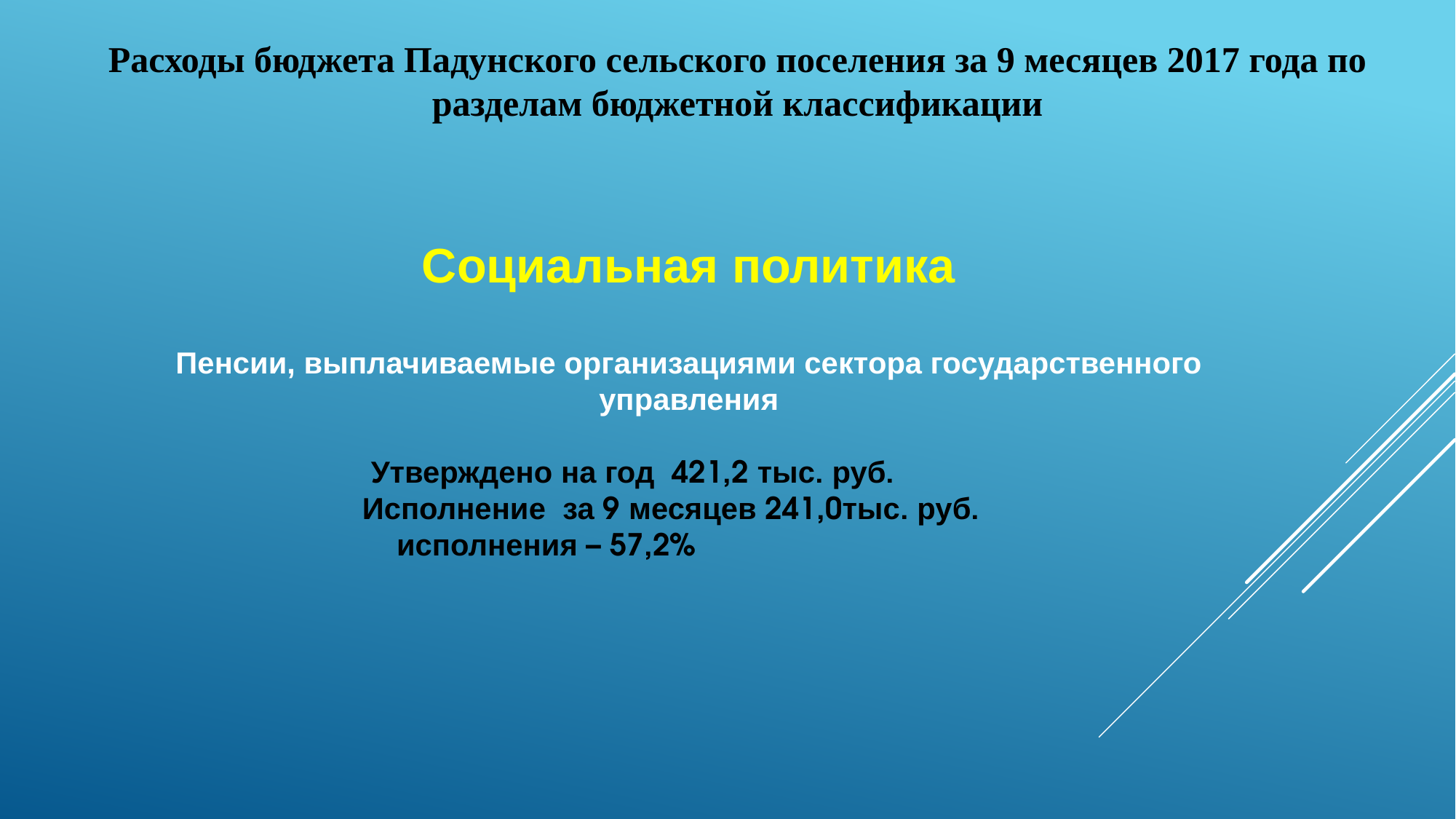

Расходы бюджета Падунского сельского поселения за 9 месяцев 2017 года по разделам бюджетной классификации
Социальная политика

Пенсии, выплачиваемые организациями сектора государственного управления

                 Утверждено на год  421,2 тыс. руб.
                Исполнение  за 9 месяцев 241,0тыс. руб.
                    исполнения – 57,2%